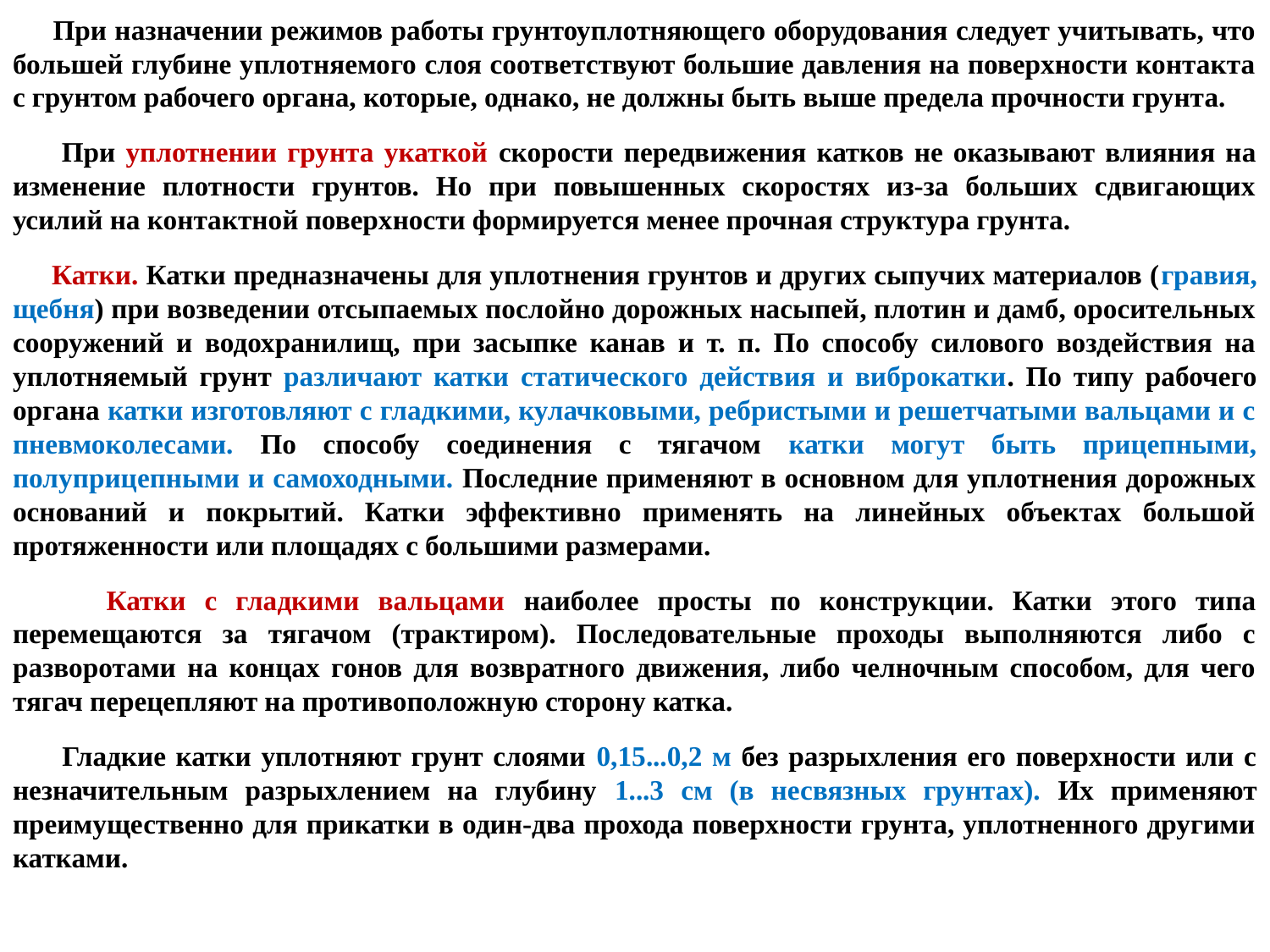

При назначении режимов работы грунтоуплотняющего оборудования следует учитывать, что большей глубине уплотняемого слоя соответствуют большие давления на поверхности контакта с грунтом рабочего органа, которые, однако, не должны быть выше предела прочности грунта.
     При уплотнении грунта укаткой скорости передвижения катков не оказывают влияния на изменение плотности грунтов. Но при повышенных скоростях из-за больших сдвигающих усилий на контактной поверхности формируется менее прочная структура грунта.
     Катки. Катки предназначены для уплотнения грунтов и других сыпучих материалов (гравия, щебня) при возведении отсыпаемых послойно дорожных насыпей, плотин и дамб, оросительных сооружений и водохранилищ, при засыпке канав и т. п. По способу силового воздействия на уплотняемый грунт различают катки статического действия и виброкатки. По типу рабочего органа катки изготовляют с гладкими, кулачковыми, ребристыми и решетчатыми вальцами и с пневмоколесами. По способу соединения с тягачом катки могут быть прицепными, полуприцепными и самоходными. Последние применяют в основном для уплотнения дорожных оснований и покрытий. Катки эффективно применять на линейных объектах большой протяженности или площадях с большими размерами.
     Катки с гладкими вальцами наиболее просты по конструкции. Катки этого типа перемещаются за тягачом (трактиром). Последовательные проходы выполняются либо с разворотами на концах гонов для возвратного движения, либо челночным способом, для чего тягач перецепляют на противоположную сторону катка.
     Гладкие катки уплотняют грунт слоями 0,15...0,2 м без разрыхления его поверхности или с незначительным разрыхлением на глубину 1...3 см (в несвязных грунтах). Их применяют преимущественно для прикатки в один-два прохода поверхности грунта, уплотненного другими катками.